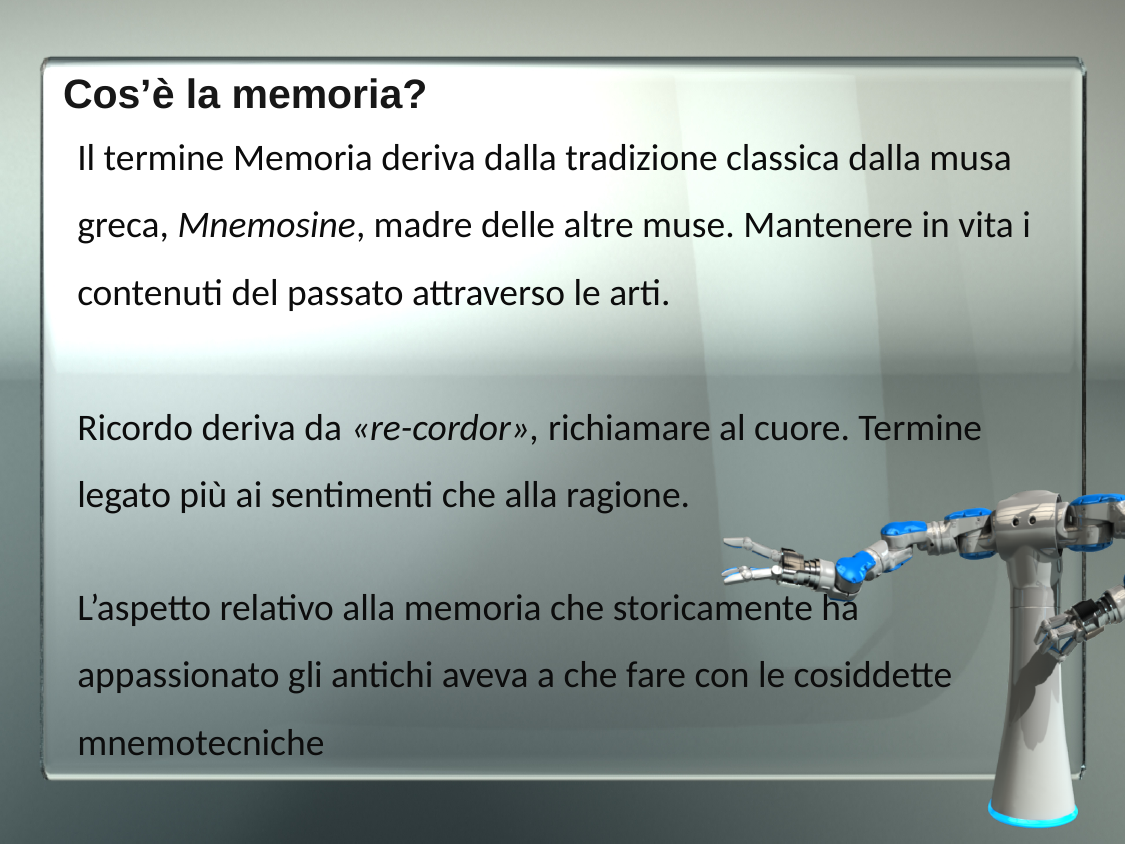

# Cos’è la memoria?
Il termine Memoria deriva dalla tradizione classica dalla musa greca, Mnemosine, madre delle altre muse. Mantenere in vita i contenuti del passato attraverso le arti.

Ricordo deriva da «re-cordor», richiamare al cuore. Termine legato più ai sentimenti che alla ragione.

L’aspetto relativo alla memoria che storicamente ha appassionato gli antichi aveva a che fare con le cosiddette mnemotecniche